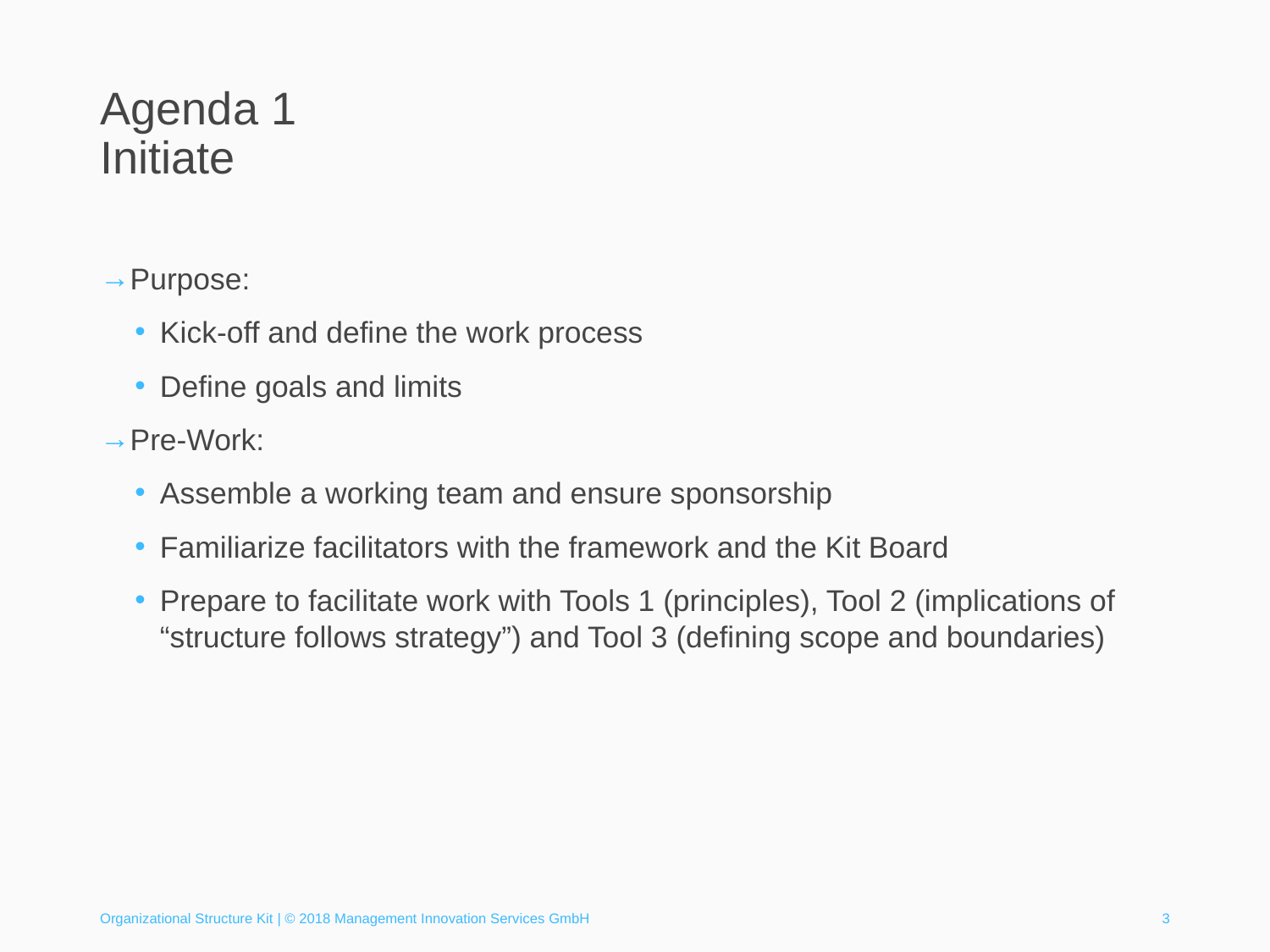

# Agenda 1 Initiate
Purpose:
Kick-off and define the work process
Define goals and limits
Pre-Work:
Assemble a working team and ensure sponsorship
Familiarize facilitators with the framework and the Kit Board
Prepare to facilitate work with Tools 1 (principles), Tool 2 (implications of “structure follows strategy”) and Tool 3 (defining scope and boundaries)
Organizational Structure Kit | © 2018 Management Innovation Services GmbH
3